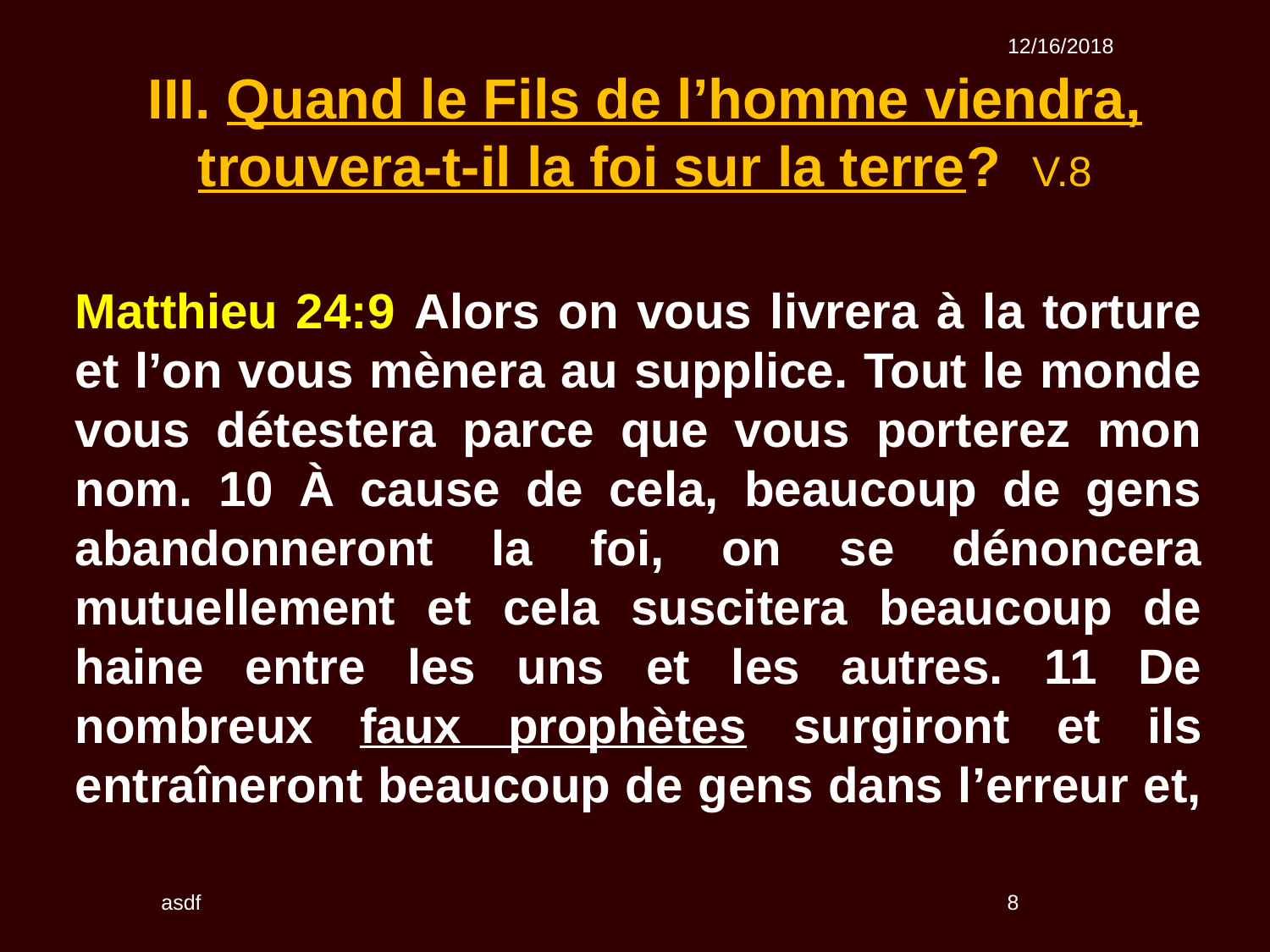

12/16/2018
III. Quand le Fils de l’homme viendra, trouvera-t-il la foi sur la terre?  V.8
Matthieu 24:9 Alors on vous livrera à la torture et l’on vous mènera au supplice. Tout le monde vous détestera parce que vous porterez mon nom. 10 À cause de cela, beaucoup de gens abandonneront la foi, on se dénoncera mutuellement et cela suscitera beaucoup de haine entre les uns et les autres. 11 De nombreux faux prophètes surgiront et ils entraîneront beaucoup de gens dans l’erreur et,
asdf
8